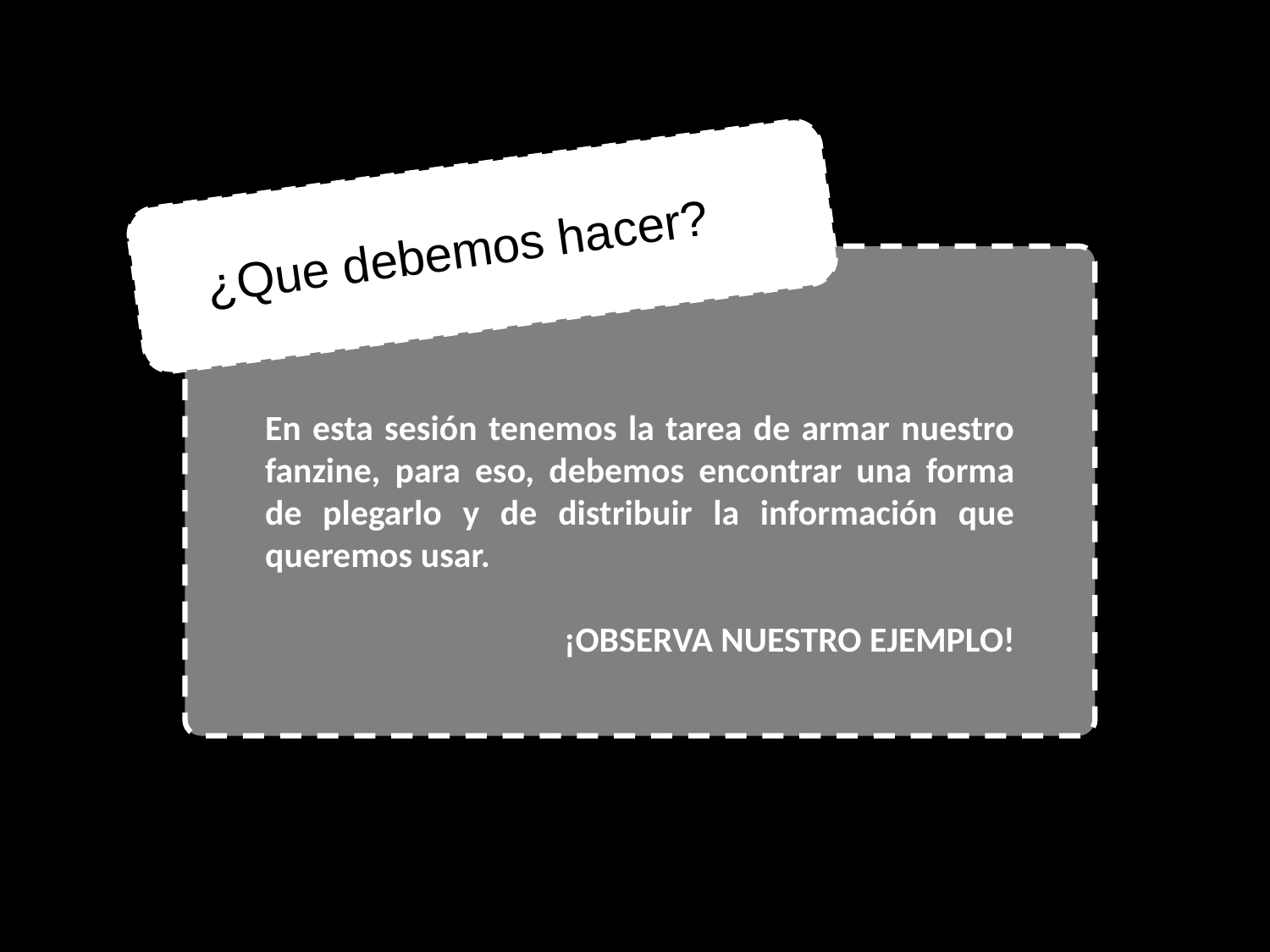

¿Que debemos hacer?

En esta sesión tenemos la tarea de armar nuestro fanzine, para eso, debemos encontrar una forma de plegarlo y de distribuir la información que queremos usar.

¡OBSERVA NUESTRO EJEMPLO!